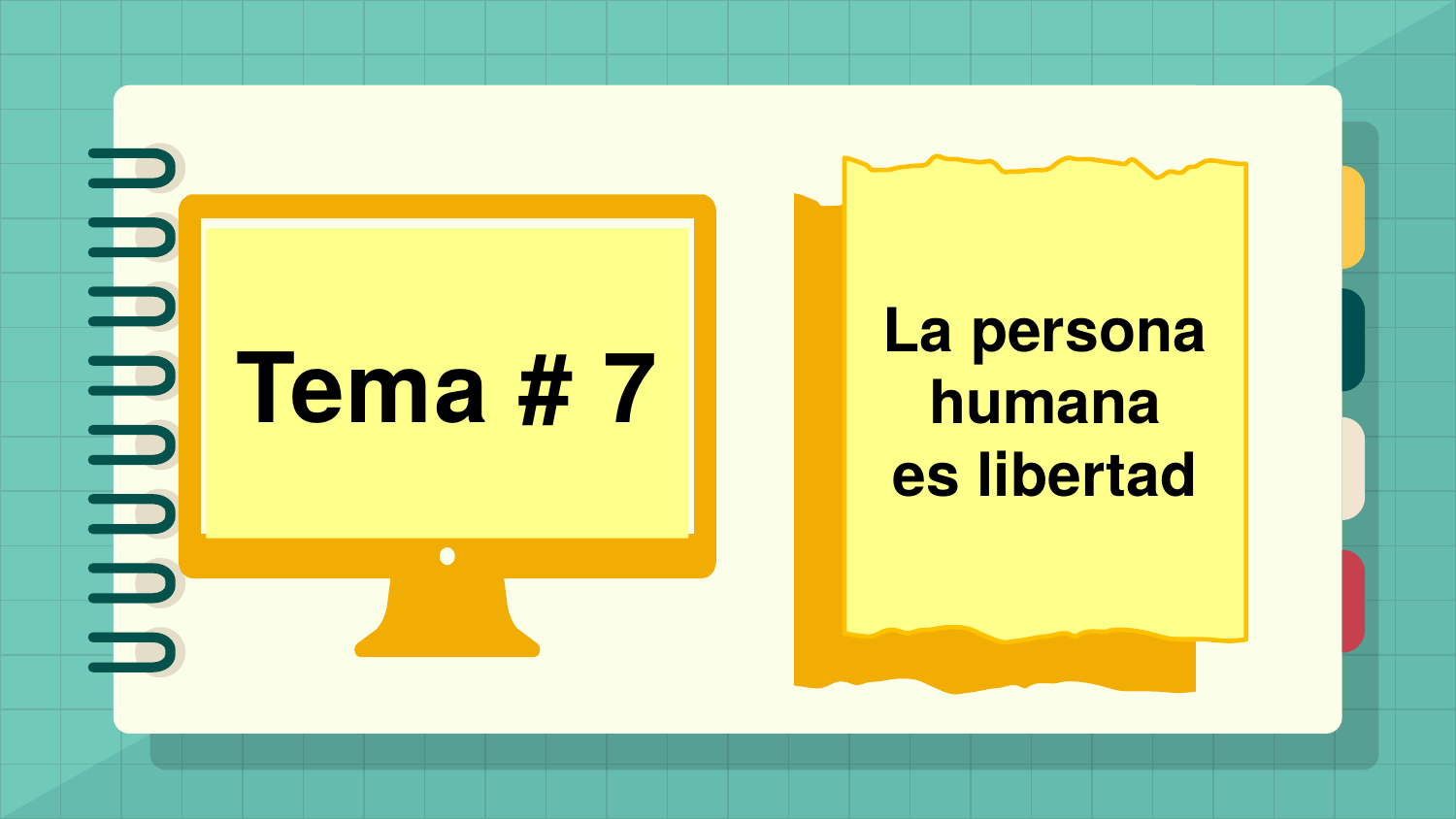

La persona humana
es libertad

Tema # 7